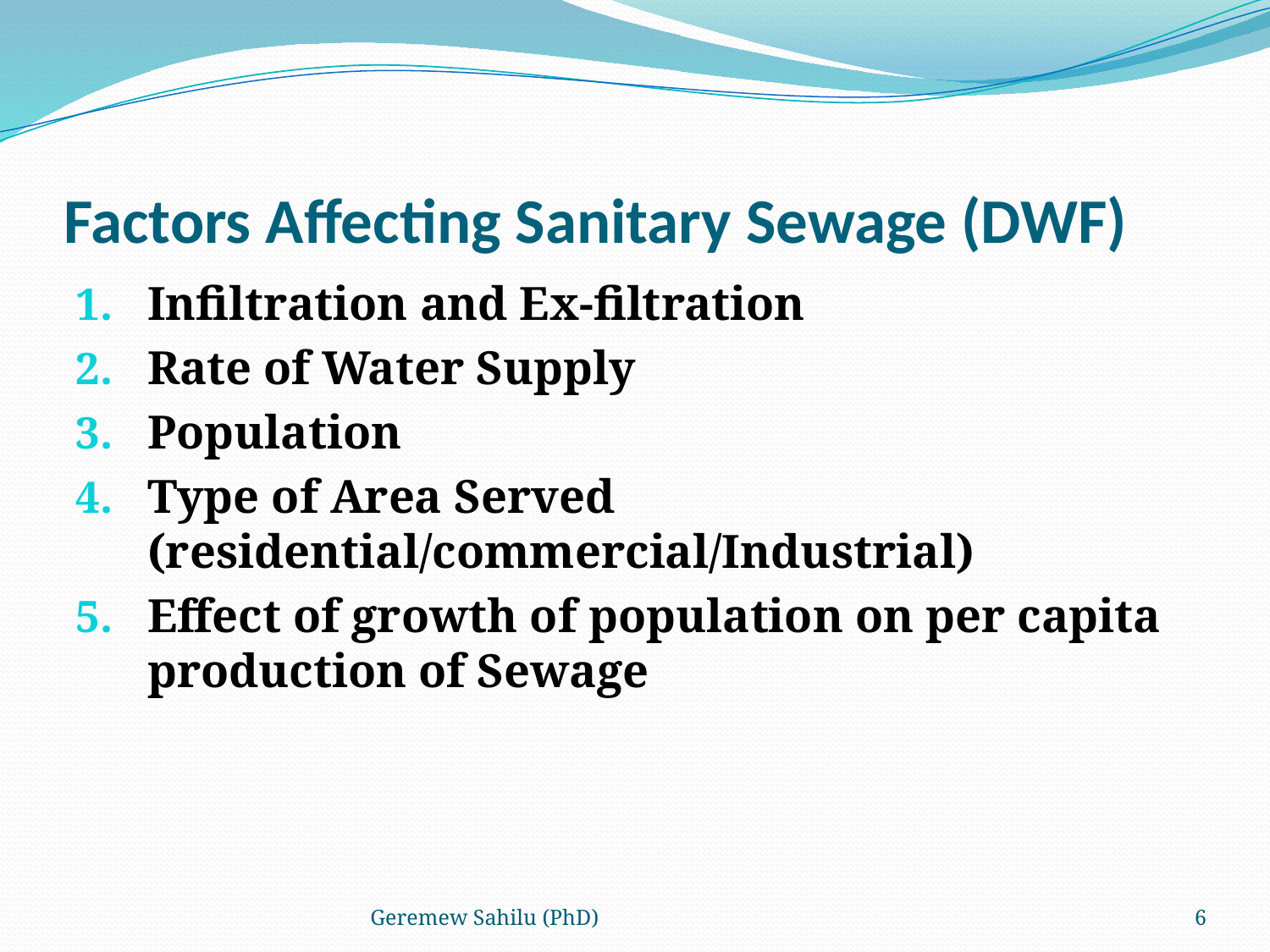

# Factors Affecting Sanitary Sewage (DWF)
Infiltration and Ex-filtration
Rate of Water Supply
Population
Type of Area Served (residential/commercial/Industrial)
Effect of growth of population on per capita production of Sewage
Geremew Sahilu (PhD)
6